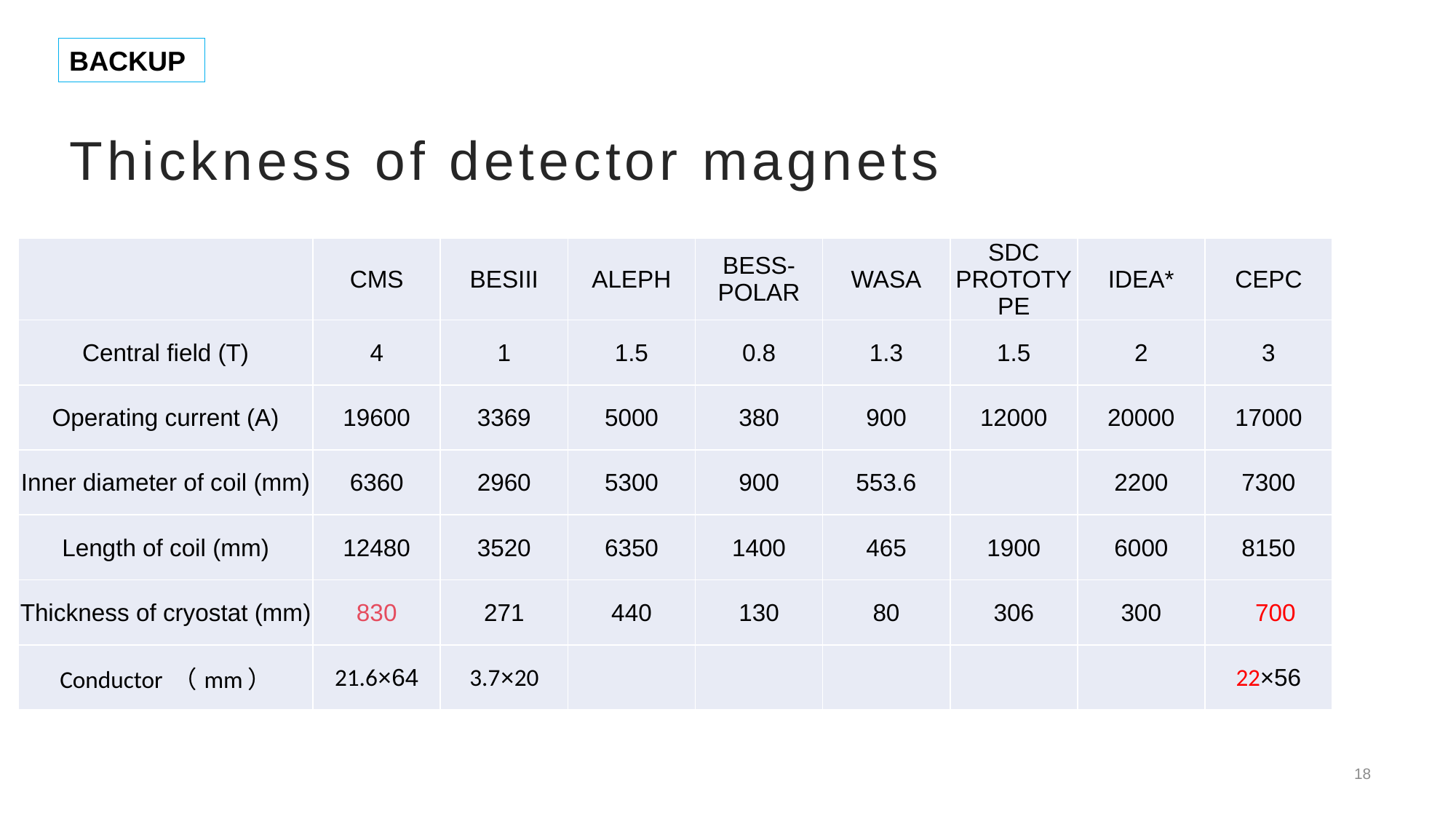

BACKUP
# Thickness of detector magnets
|  | CMS | BESIII | ALEPH | BESS-POLAR | WASA | SDC PROTOTYPE | IDEA\* | CEPC |
| --- | --- | --- | --- | --- | --- | --- | --- | --- |
| Central field (T) | 4 | 1 | 1.5 | 0.8 | 1.3 | 1.5 | 2 | 3 |
| Operating current (A) | 19600 | 3369 | 5000 | 380 | 900 | 12000 | 20000 | 17000 |
| Inner diameter of coil (mm) | 6360 | 2960 | 5300 | 900 | 553.6 |  | 2200 | 7300 |
| Length of coil (mm) | 12480 | 3520 | 6350 | 1400 | 465 | 1900 | 6000 | 8150 |
| Thickness of cryostat (mm) | 830 | 271 | 440 | 130 | 80 | 306 | 300 | 700 |
| Conductor （mm） | 21.6×64 | 3.7×20 |  |  |  |  |  | 22×56 |
18